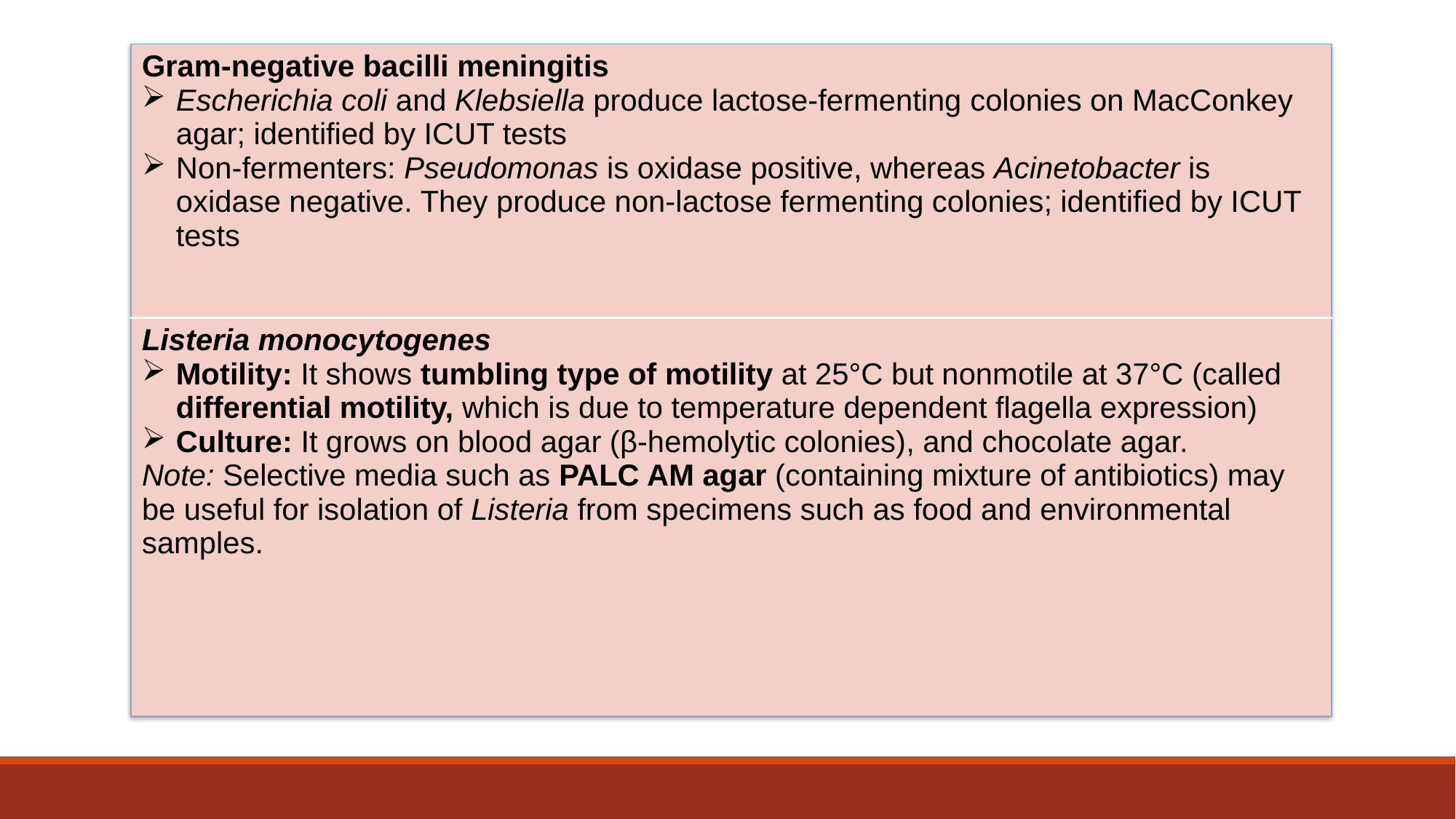

| Gram-negative bacilli meningitis Escherichia coli and Klebsiella produce lactose-fermenting colonies on MacConkey agar; identified by ICUT tests Non-fermenters: Pseudomonas is oxidase positive, whereas Acinetobacter is oxidase negative. They produce non-lactose fermenting colonies; identified by ICUT tests |
| --- |
| Listeria monocytogenes Motility: It shows tumbling type of motility at 25°C but nonmotile at 37°C (called differential motility, which is due to temperature dependent flagella expression) Culture: It grows on blood agar (β-hemolytic colonies), and chocolate agar. Note: Selective media such as PALC AM agar (containing mixture of antibiotics) may be useful for isolation of Listeria from specimens such as food and environmental samples. |